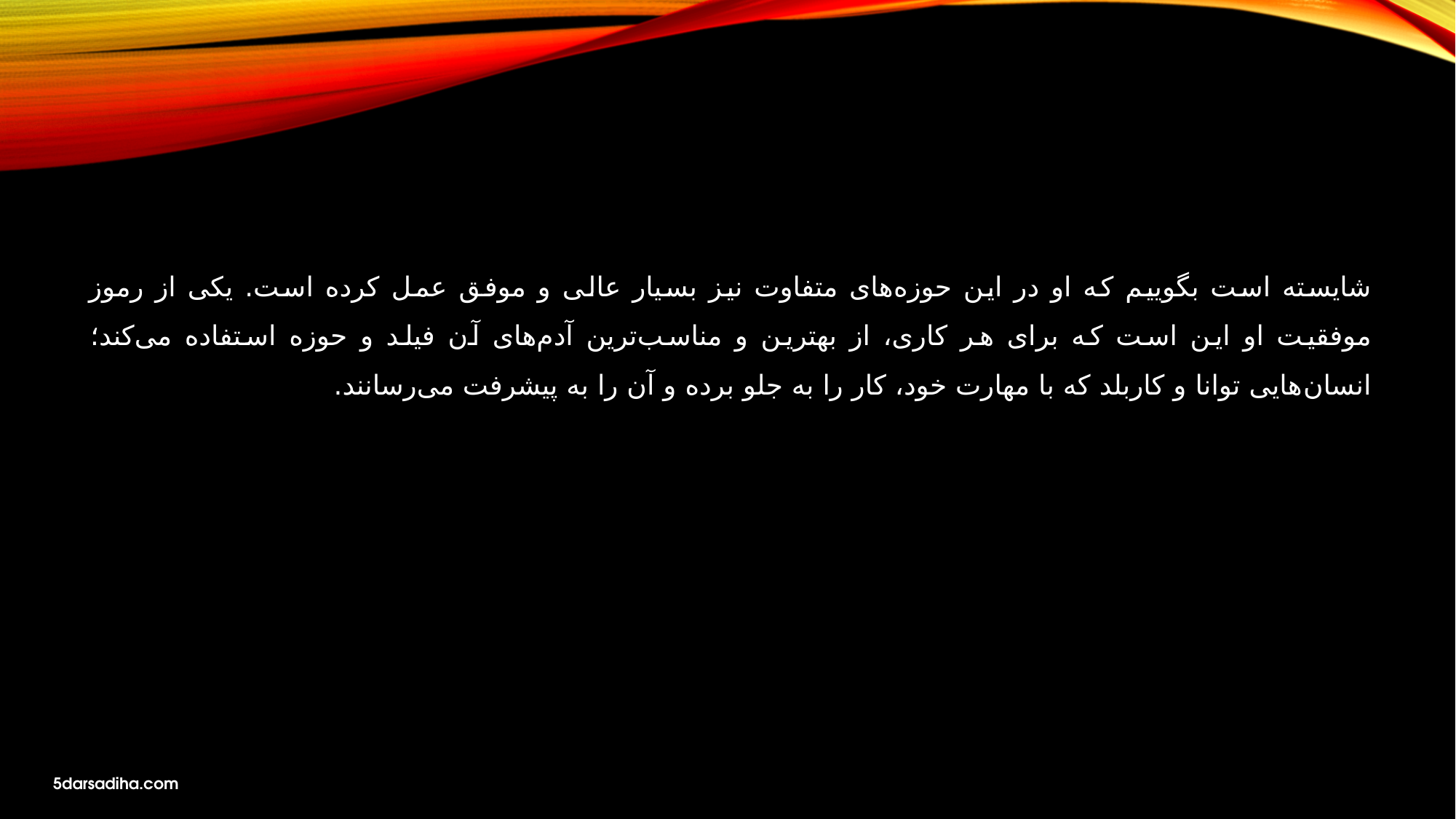

شایسته است بگوییم که او در این حوزه‌های متفاوت نیز بسیار عالی و موفق عمل کرده است. یکی از رموز موفقیت او این است که برای هر کاری، از بهترین و مناسب‌ترین آدم‌های آن فیلد و حوزه استفاده می‌کند؛ انسان‌هایی توانا و کاربلد که با مهارت خود، کار را به جلو برده و آن را به پیشرفت می‌رسانند.

5darsadiha.com